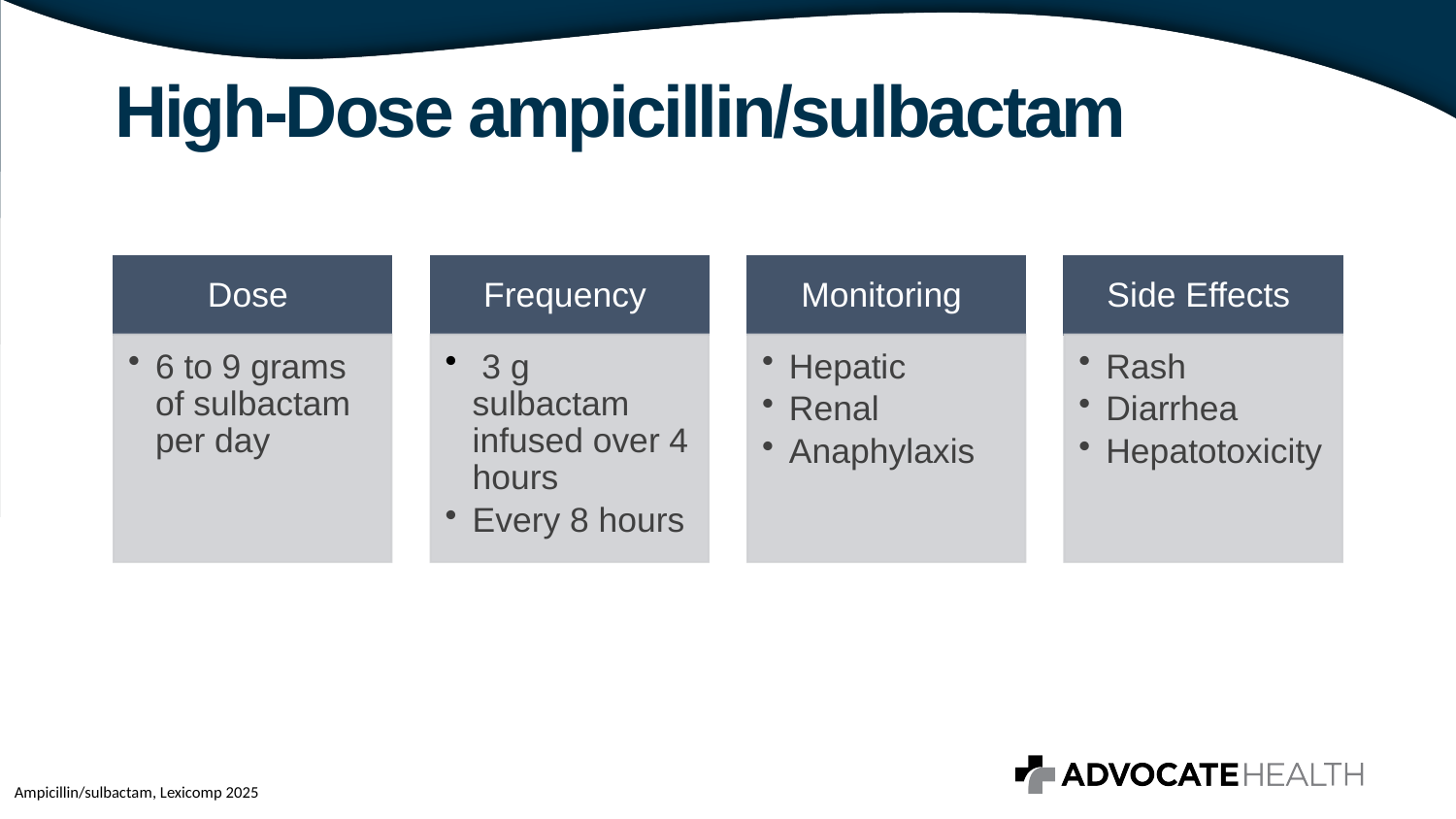

# High-Dose ampicillin/sulbactam
Dose
6 to 9 grams of sulbactam per day
Frequency
 3 g sulbactam infused over 4 hours
Every 8 hours
Monitoring
Hepatic
Renal
Anaphylaxis
Side Effects
Rash
Diarrhea
Hepatotoxicity
Ampicillin/sulbactam, Lexicomp 2025